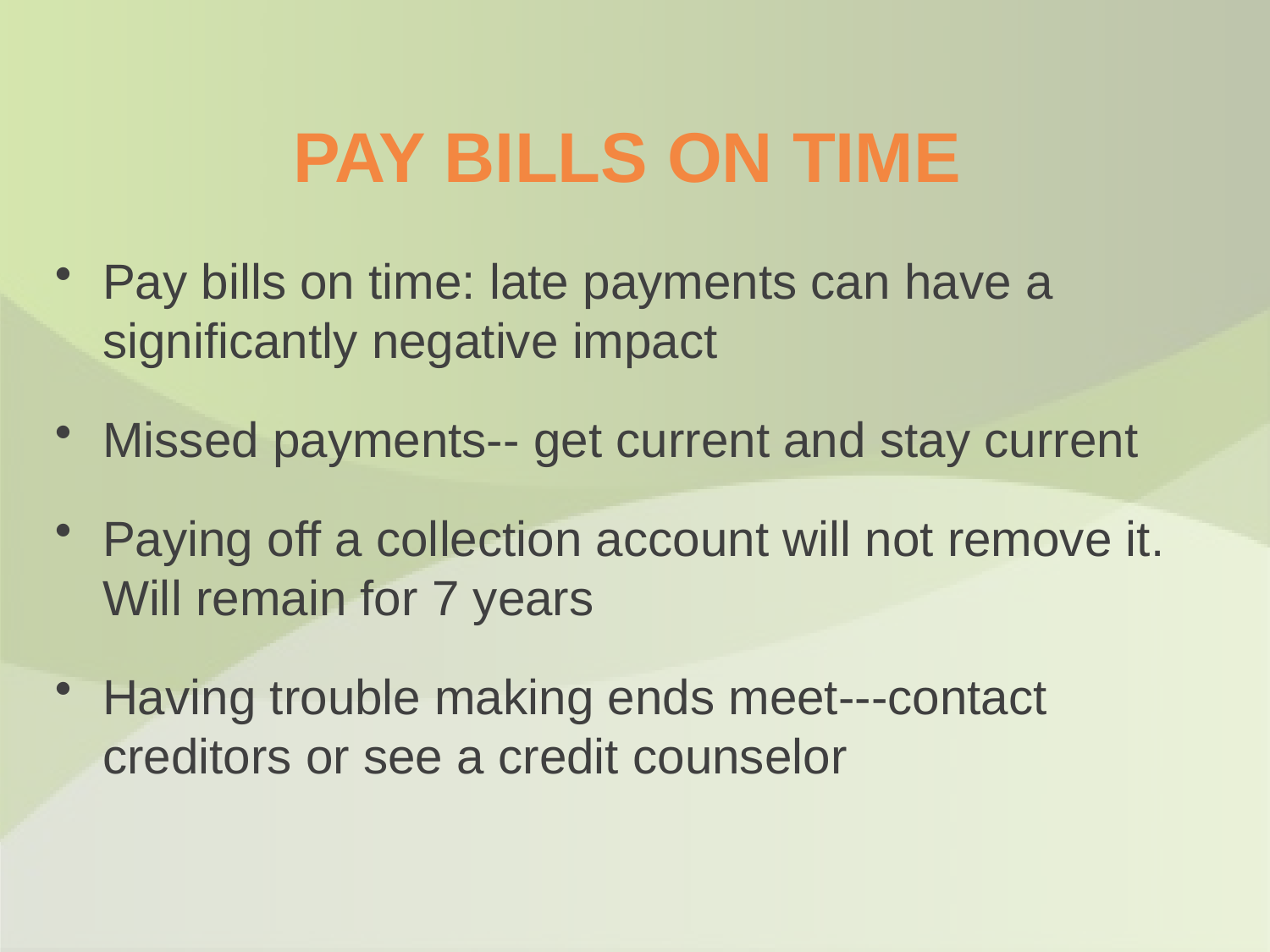

# PAY BILLS ON TIME
Pay bills on time: late payments can have a significantly negative impact
Missed payments-- get current and stay current
Paying off a collection account will not remove it. Will remain for 7 years
Having trouble making ends meet---contact creditors or see a credit counselor